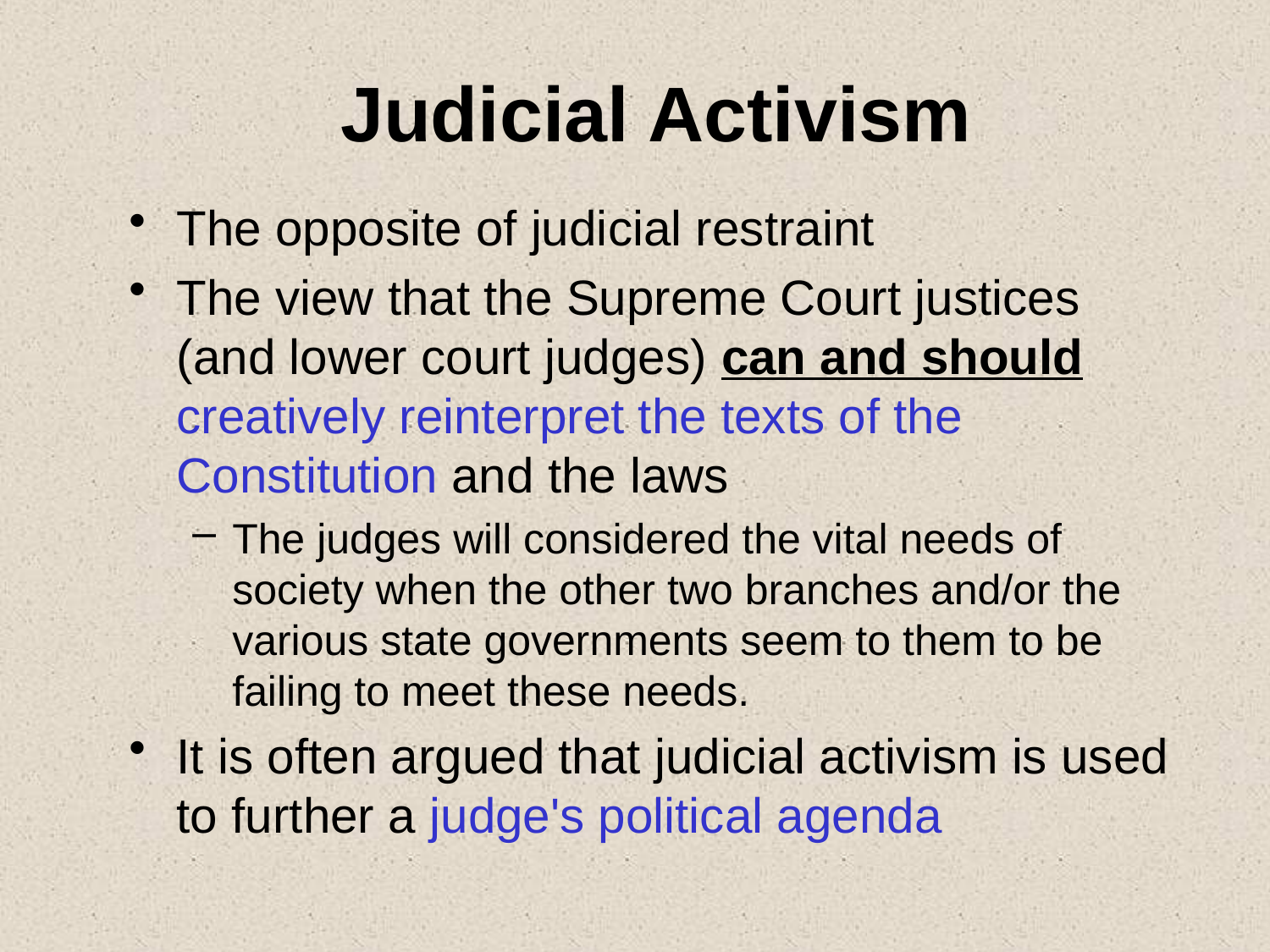

# Judicial Activism
The opposite of judicial restraint
The view that the Supreme Court justices (and lower court judges) can and should creatively reinterpret the texts of the Constitution and the laws
The judges will considered the vital needs of society when the other two branches and/or the various state governments seem to them to be failing to meet these needs.
It is often argued that judicial activism is used to further a judge's political agenda